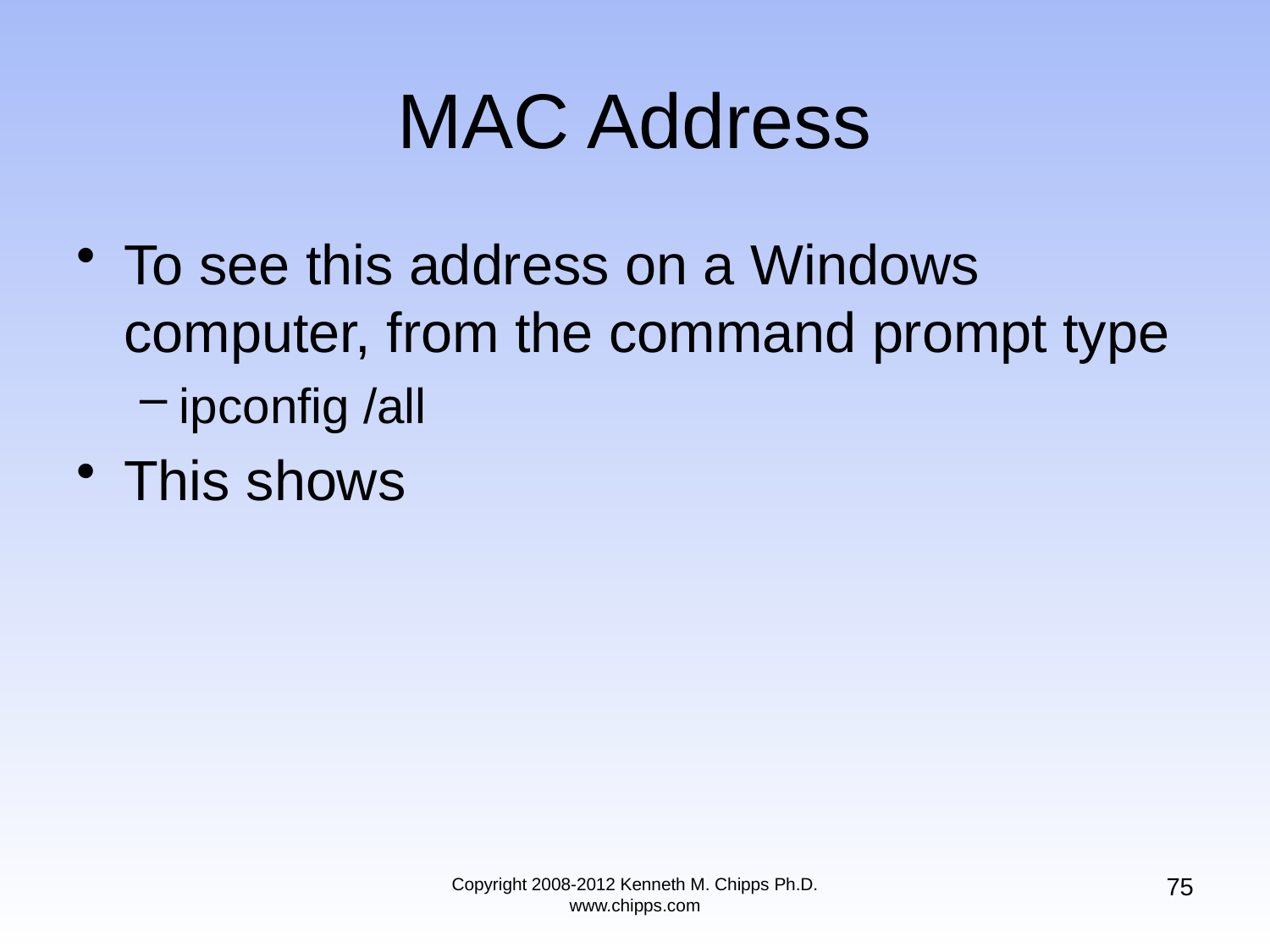

# MAC Address
To see this address on a Windows computer, from the command prompt type
ipconfig /all
This shows
75
Copyright 2008-2012 Kenneth M. Chipps Ph.D. www.chipps.com